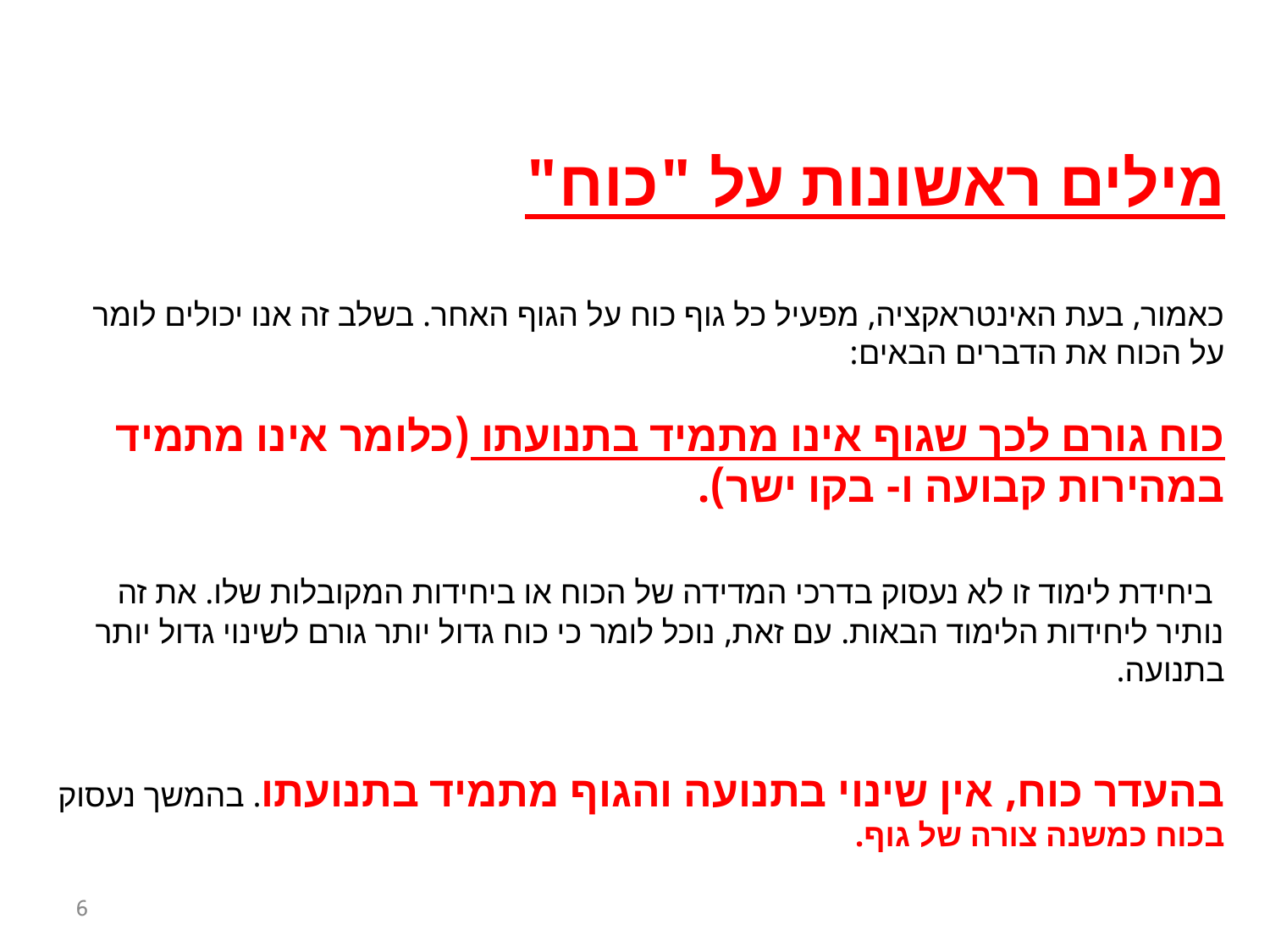

מילים ראשונות על "כוח"
כאמור, בעת האינטראקציה, מפעיל כל גוף כוח על הגוף האחר. בשלב זה אנו יכולים לומר על הכוח את הדברים הבאים:
כוח גורם לכך שגוף אינו מתמיד בתנועתו (כלומר אינו מתמיד במהירות קבועה ו- בקו ישר).
 ביחידת לימוד זו לא נעסוק בדרכי המדידה של הכוח או ביחידות המקובלות שלו. את זה נותיר ליחידות הלימוד הבאות. עם זאת, נוכל לומר כי כוח גדול יותר גורם לשינוי גדול יותר בתנועה.
בהעדר כוח, אין שינוי בתנועה והגוף מתמיד בתנועתו. בהמשך נעסוק בכוח כמשנה צורה של גוף.

6